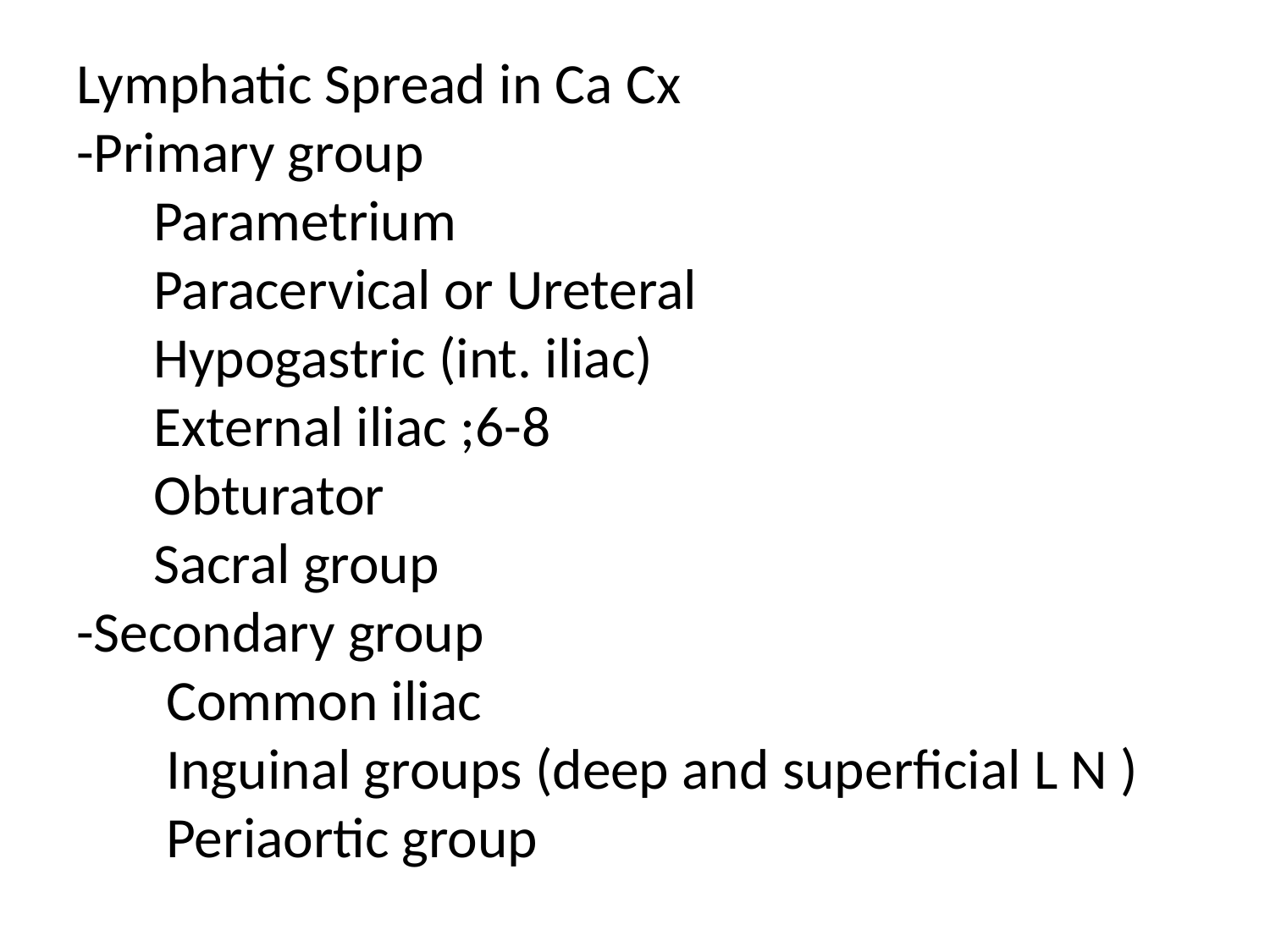

# Lymphatic Spread in Ca Cx -Primary group Parametrium Paracervical or Ureteral Hypogastric (int. iliac) External iliac ;6-8 Obturator Sacral group -Secondary group Common iliac Inguinal groups (deep and superficial L N ) Periaortic group